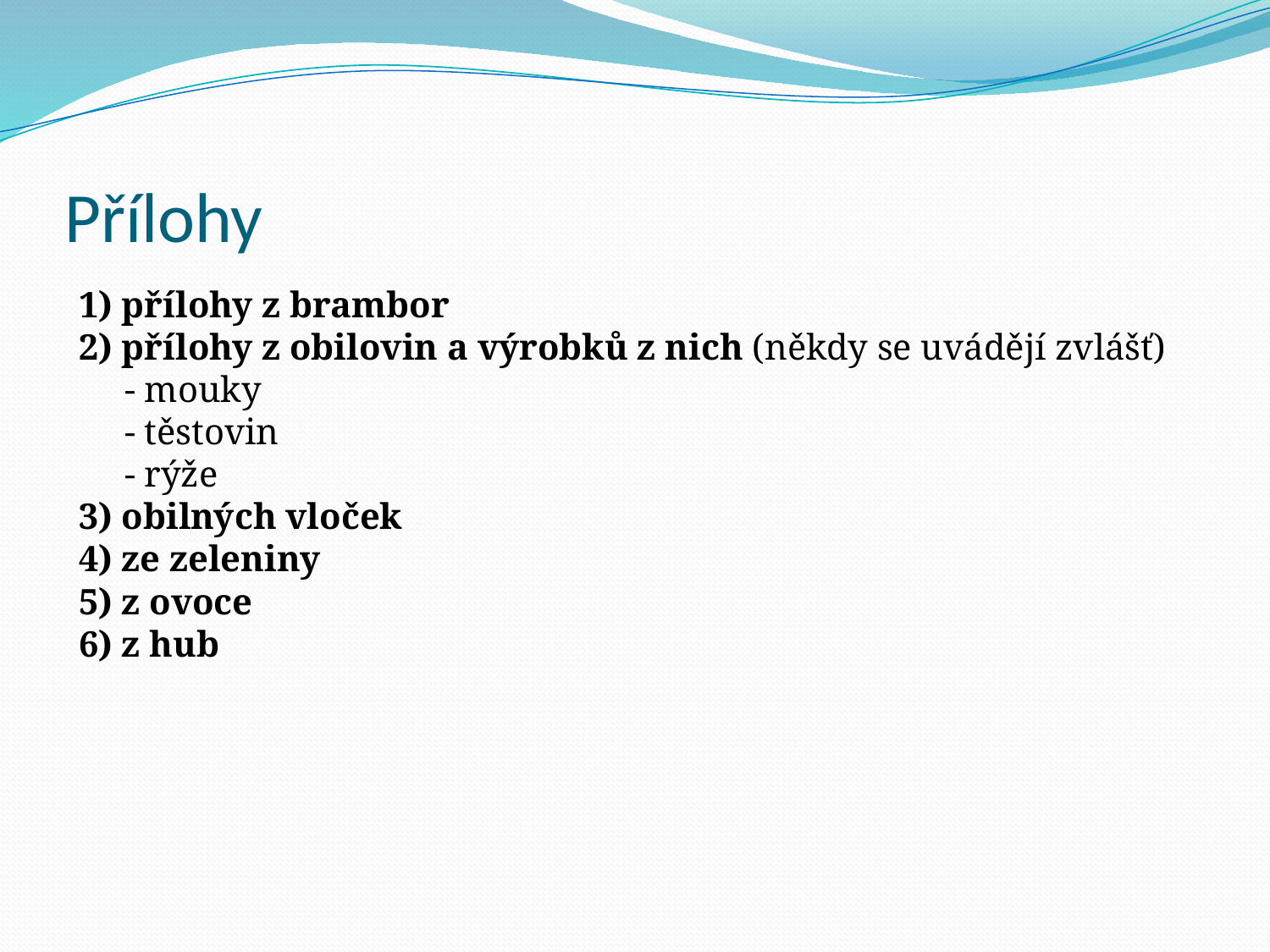

# Přílohy
1) přílohy z brambor
2) přílohy z obilovin a výrobků z nich (někdy se uvádějí zvlášť)
     - mouky
     - těstovin
     - rýže
3) obilných vloček
4) ze zeleniny
5) z ovoce
6) z hub